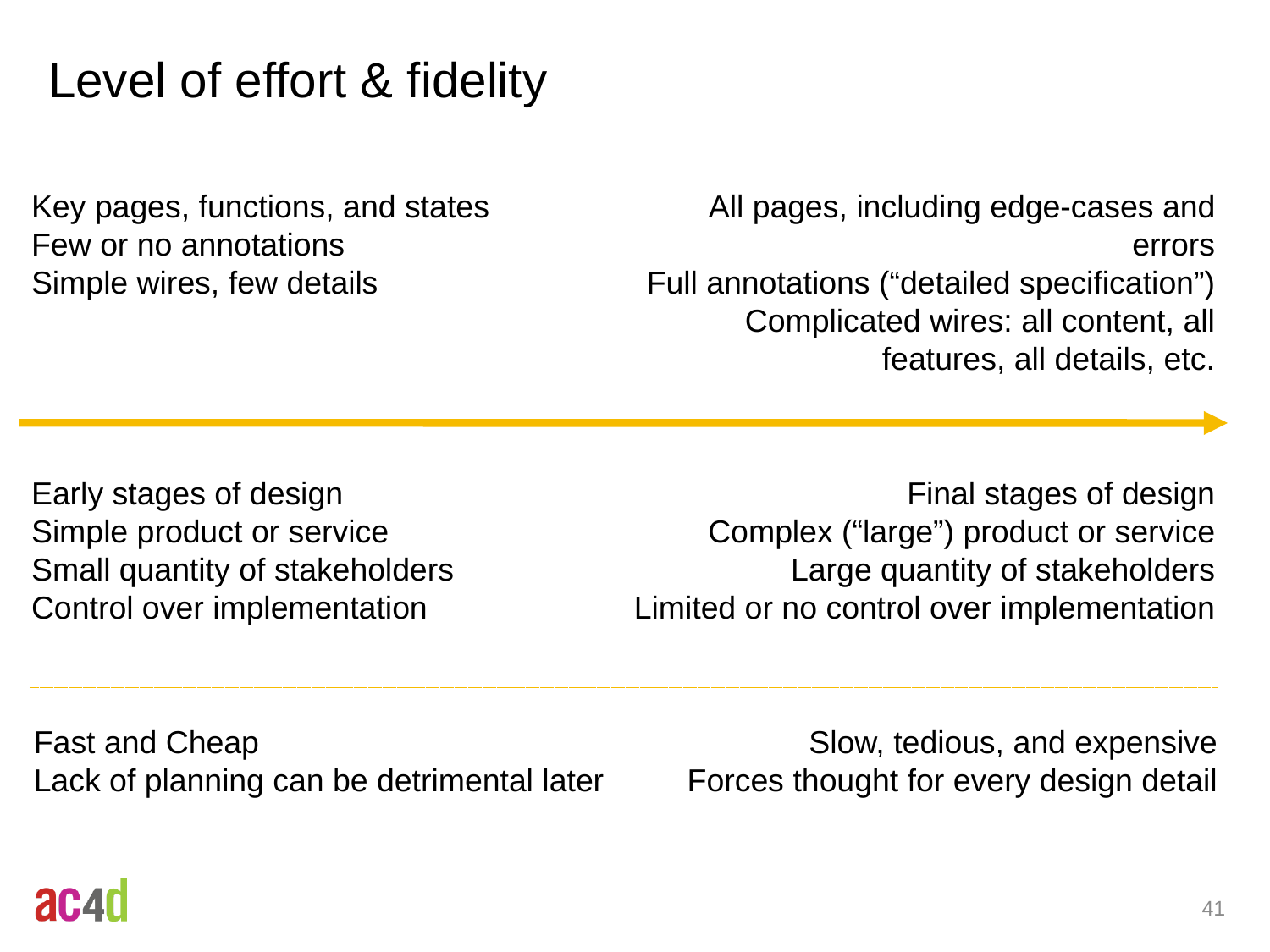

# Level of effort & fidelity
Key pages, functions, and states
Few or no annotations
Simple wires, few details

All pages, including edge-cases and errors
Full annotations (“detailed specification”)
Complicated wires: all content, all features, all details, etc.
Early stages of design
Simple product or service
Small quantity of stakeholders
Control over implementation
Final stages of design
Complex (“large”) product or service
Large quantity of stakeholders
Limited or no control over implementation
Fast and Cheap
Lack of planning can be detrimental later
Slow, tedious, and expensive
Forces thought for every design detail
41